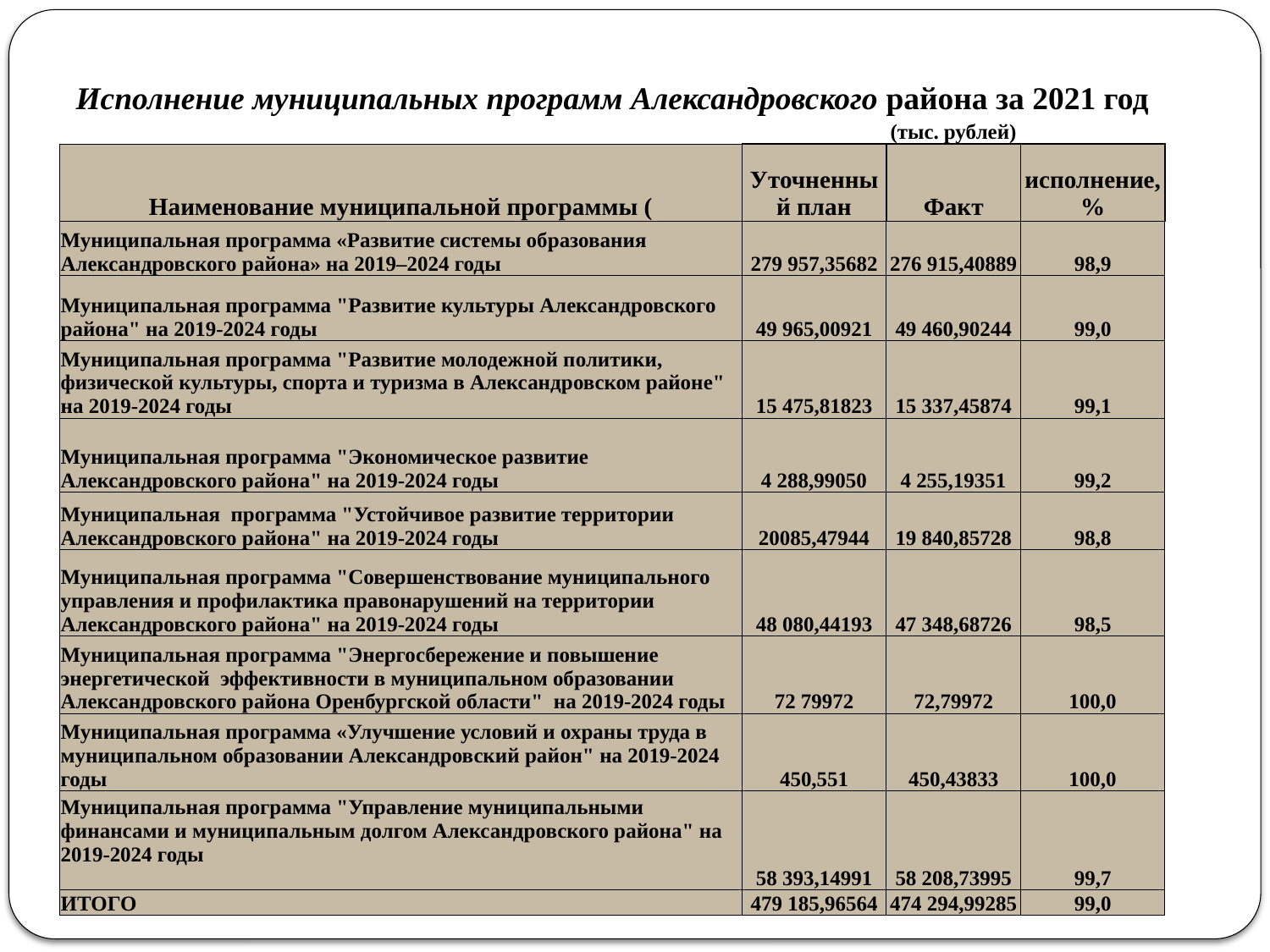

| Исполнение муниципальных программ Александровского района за 2021 год |  |  |  |
| --- | --- | --- | --- |
|  |  | (тыс. рублей) |  |
| Наименование муниципальной программы ( | Уточненный план | Факт | исполнение, % |
| Муниципальная программа «Развитие системы образования Александровского района» на 2019–2024 годы | 279 957,35682 | 276 915,40889 | 98,9 |
| Муниципальная программа "Развитие культуры Александровского района" на 2019-2024 годы | 49 965,00921 | 49 460,90244 | 99,0 |
| Муниципальная программа "Развитие молодежной политики, физической культуры, спорта и туризма в Александровском районе" на 2019-2024 годы | 15 475,81823 | 15 337,45874 | 99,1 |
| Муниципальная программа "Экономическое развитие Александровского района" на 2019-2024 годы | 4 288,99050 | 4 255,19351 | 99,2 |
| Муниципальная программа "Устойчивое развитие территории Александровского района" на 2019-2024 годы | 20085,47944 | 19 840,85728 | 98,8 |
| Муниципальная программа "Совершенствование муниципального управления и профилактика правонарушений на территории Александровского района" на 2019-2024 годы | 48 080,44193 | 47 348,68726 | 98,5 |
| Муниципальная программа "Энергосбережение и повышение энергетической эффективности в муниципальном образовании Александровского района Оренбургской области" на 2019-2024 годы | 72 79972 | 72,79972 | 100,0 |
| Муниципальная программа «Улучшение условий и охраны труда в муниципальном образовании Александровский район" на 2019-2024 годы | 450,551 | 450,43833 | 100,0 |
| Муниципальная программа "Управление муниципальными финансами и муниципальным долгом Александровского района" на 2019-2024 годы | 58 393,14991 | 58 208,73995 | 99,7 |
| ИТОГО | 479 185,96564 | 474 294,99285 | 99,0 |